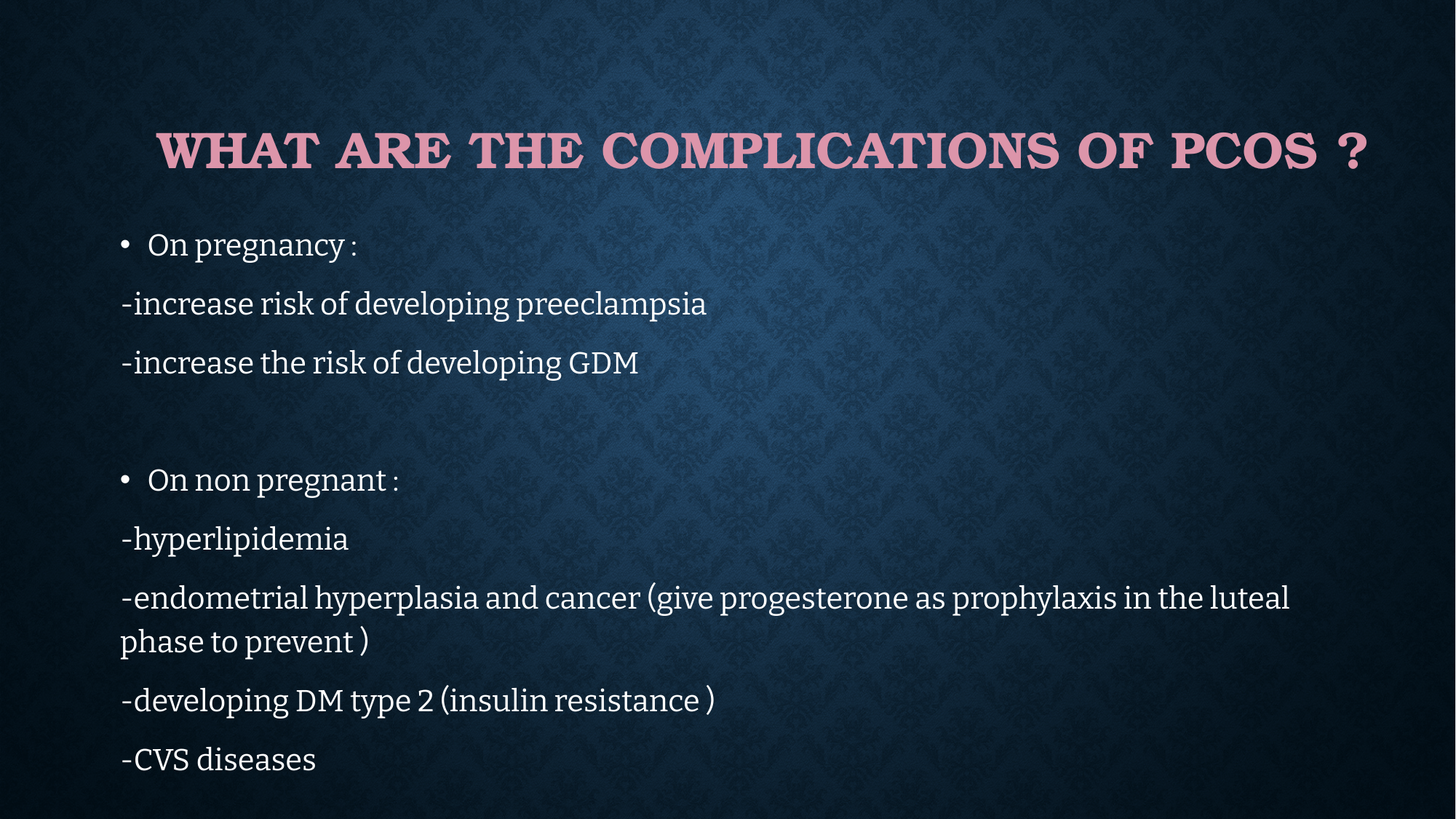

# What are the complications of PCOS ?
On pregnancy :
-increase risk of developing preeclampsia
-increase the risk of developing GDM

On non pregnant :
-hyperlipidemia
-endometrial hyperplasia and cancer (give progesterone as prophylaxis in the luteal phase to prevent )
-developing DM type 2 (insulin resistance )
-CVS diseases